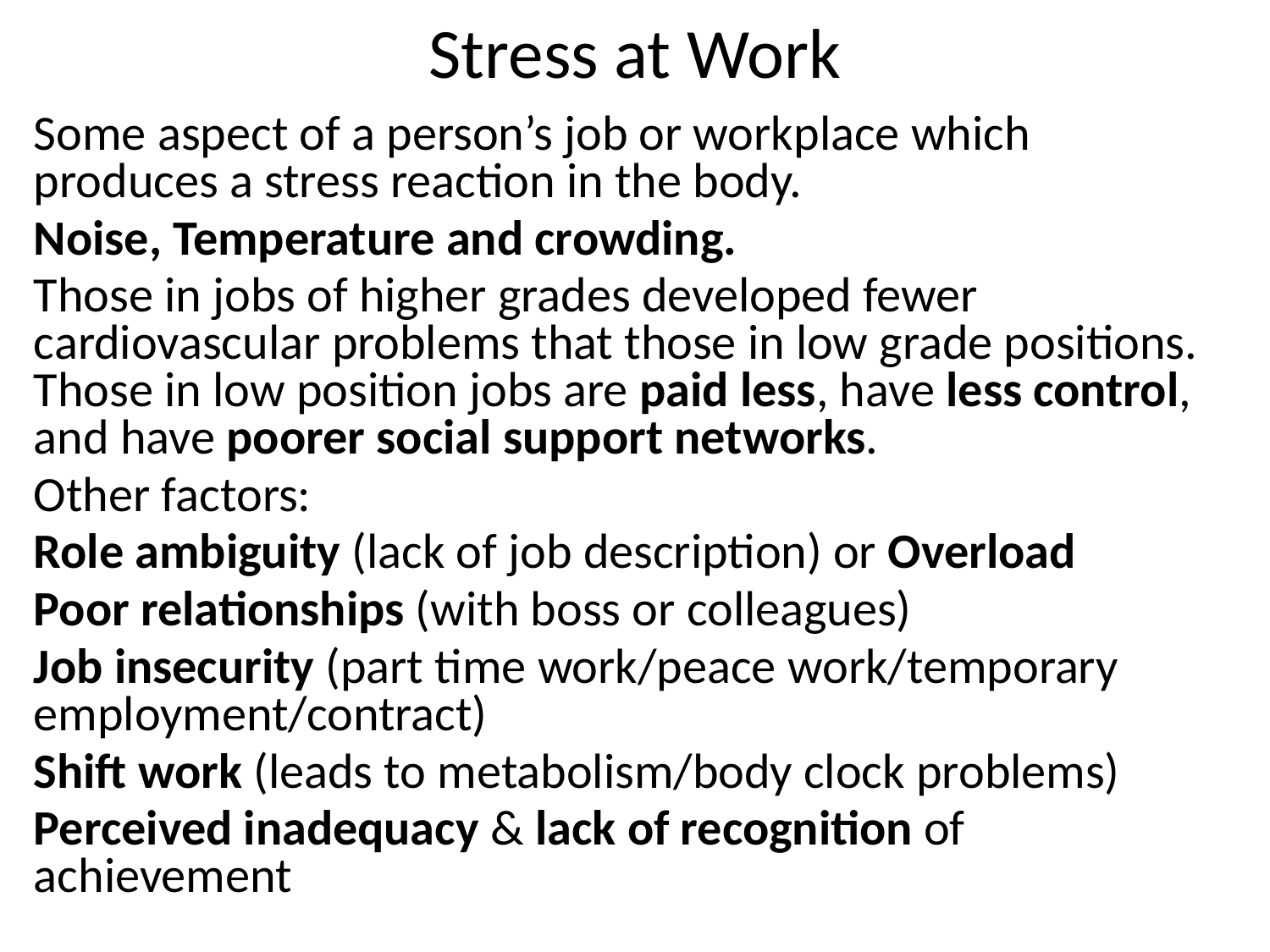

# Stress at Work
Some aspect of a person’s job or workplace which produces a stress reaction in the body.
Noise, Temperature and crowding.
Those in jobs of higher grades developed fewer cardiovascular problems that those in low grade positions.  Those in low position jobs are paid less, have less control, and have poorer social support networks.
Other factors:
Role ambiguity (lack of job description) or Overload
Poor relationships (with boss or colleagues)
Job insecurity (part time work/peace work/temporary employment/contract)
Shift work (leads to metabolism/body clock problems)
Perceived inadequacy & lack of recognition of achievement